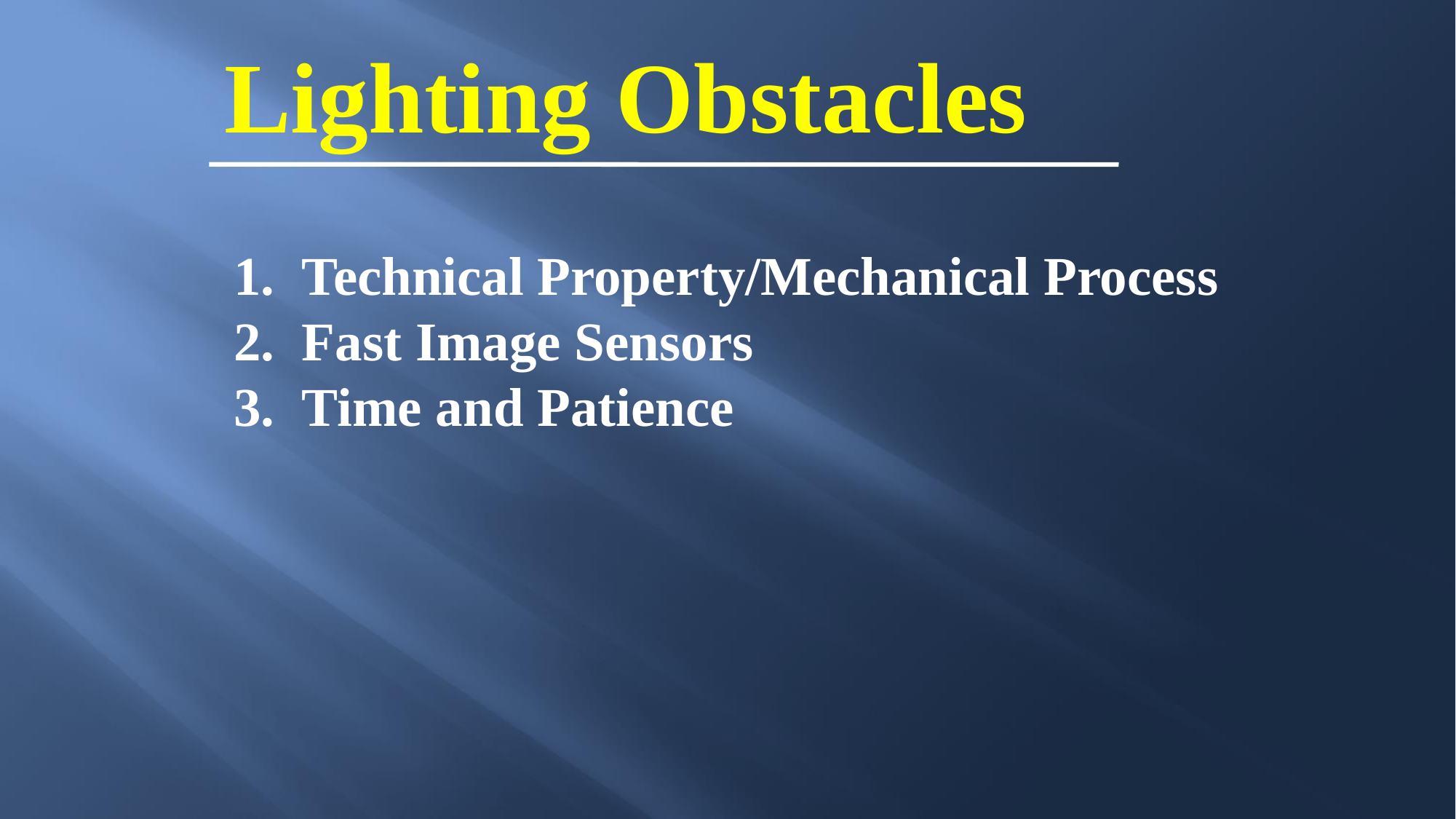

Lighting Obstacles
 Technical Property/Mechanical Process
 Fast Image Sensors
 Time and Patience